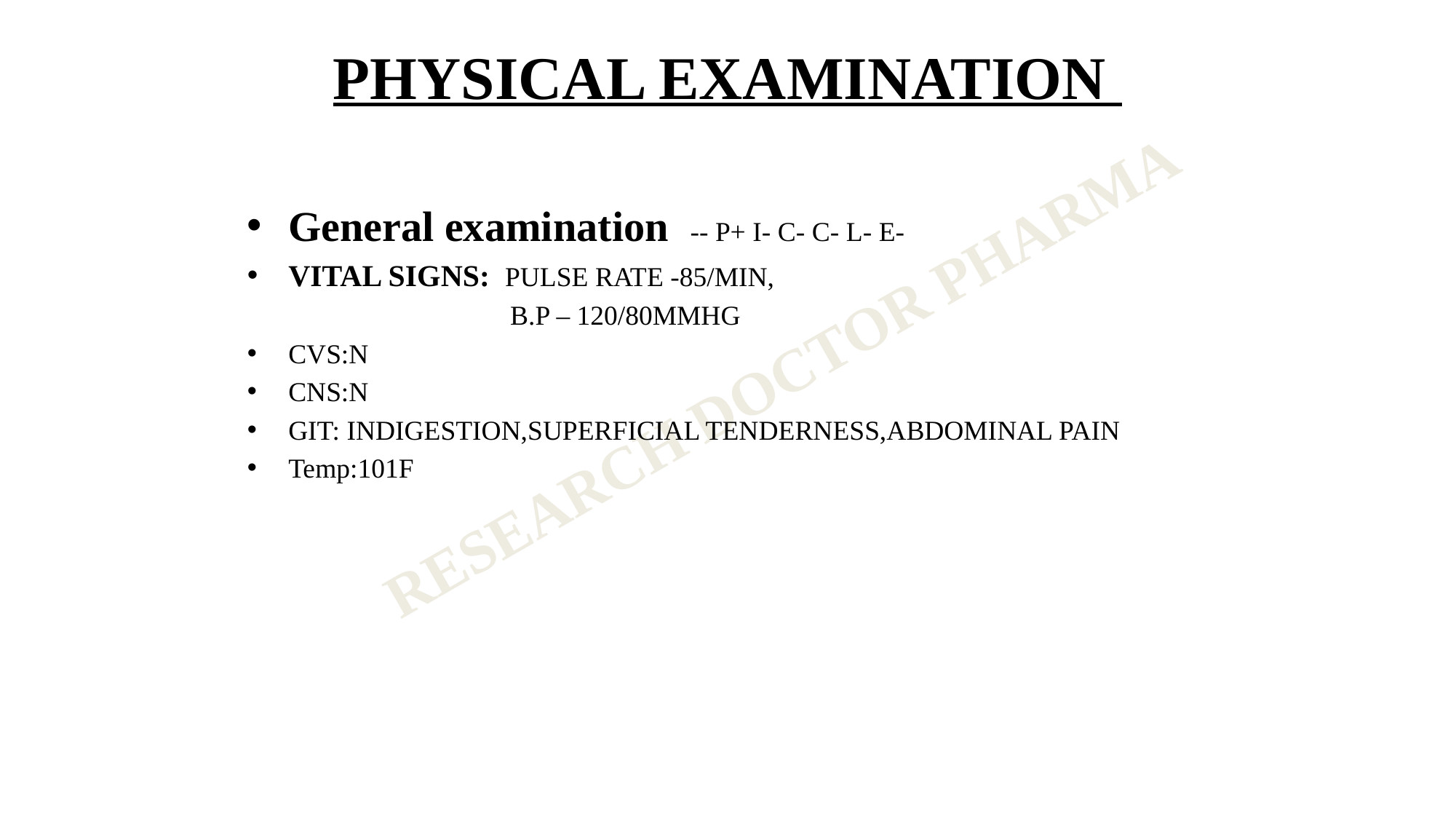

# PHYSICAL EXAMINATION

General examination  -- P+ I- C- C- L- E-
VITAL SIGNS:  PULSE RATE -85/MIN,
                                      B.P – 120/80MMHG
CVS:N
CNS:N
GIT: INDIGESTION,SUPERFICIAL TENDERNESS,ABDOMINAL PAIN
Temp:101F